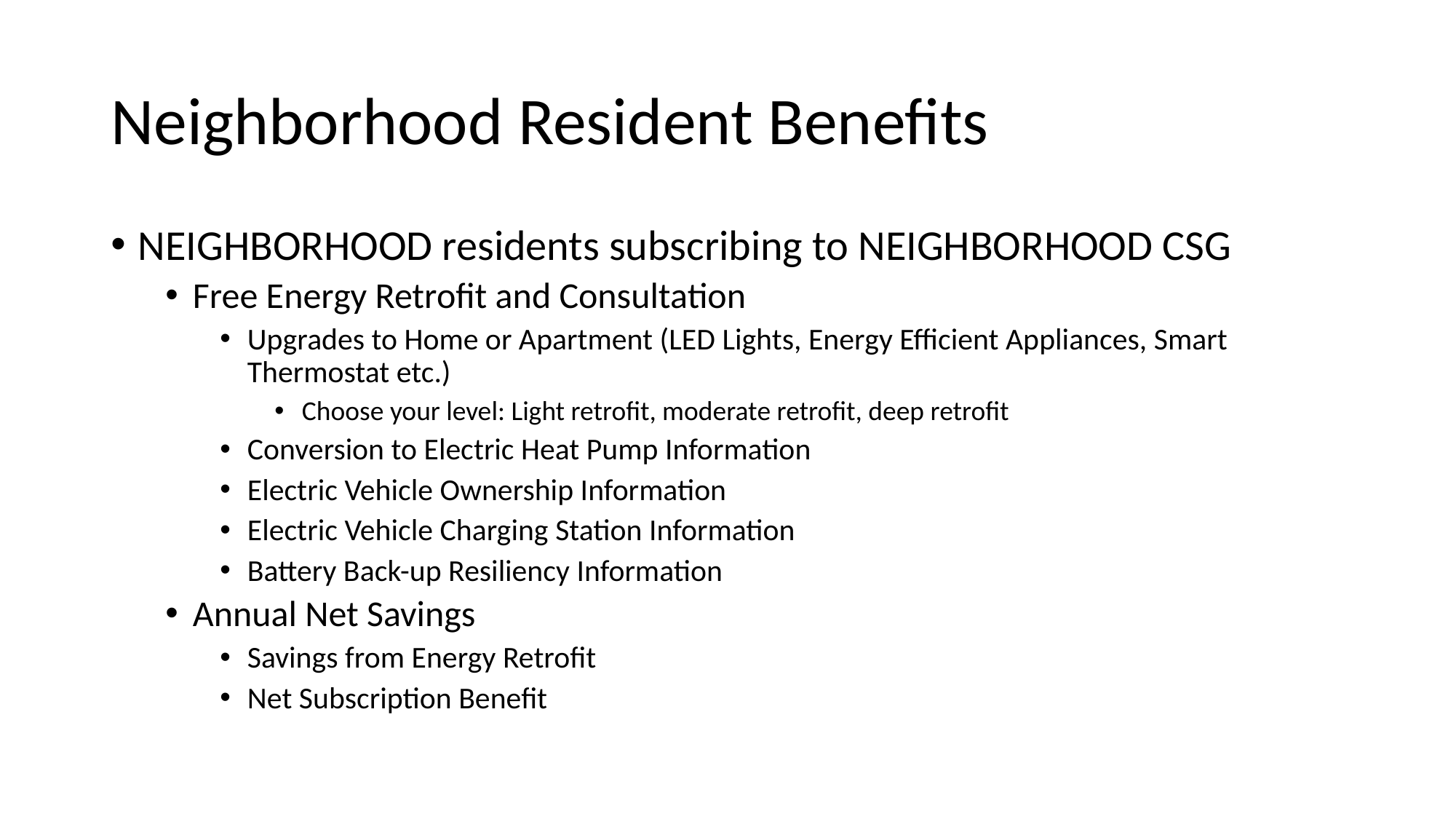

# Neighborhood Resident Benefits
NEIGHBORHOOD residents subscribing to NEIGHBORHOOD CSG
Free Energy Retrofit and Consultation
Upgrades to Home or Apartment (LED Lights, Energy Efficient Appliances, Smart Thermostat etc.)
Choose your level: Light retrofit, moderate retrofit, deep retrofit
Conversion to Electric Heat Pump Information
Electric Vehicle Ownership Information
Electric Vehicle Charging Station Information
Battery Back-up Resiliency Information
Annual Net Savings
Savings from Energy Retrofit
Net Subscription Benefit